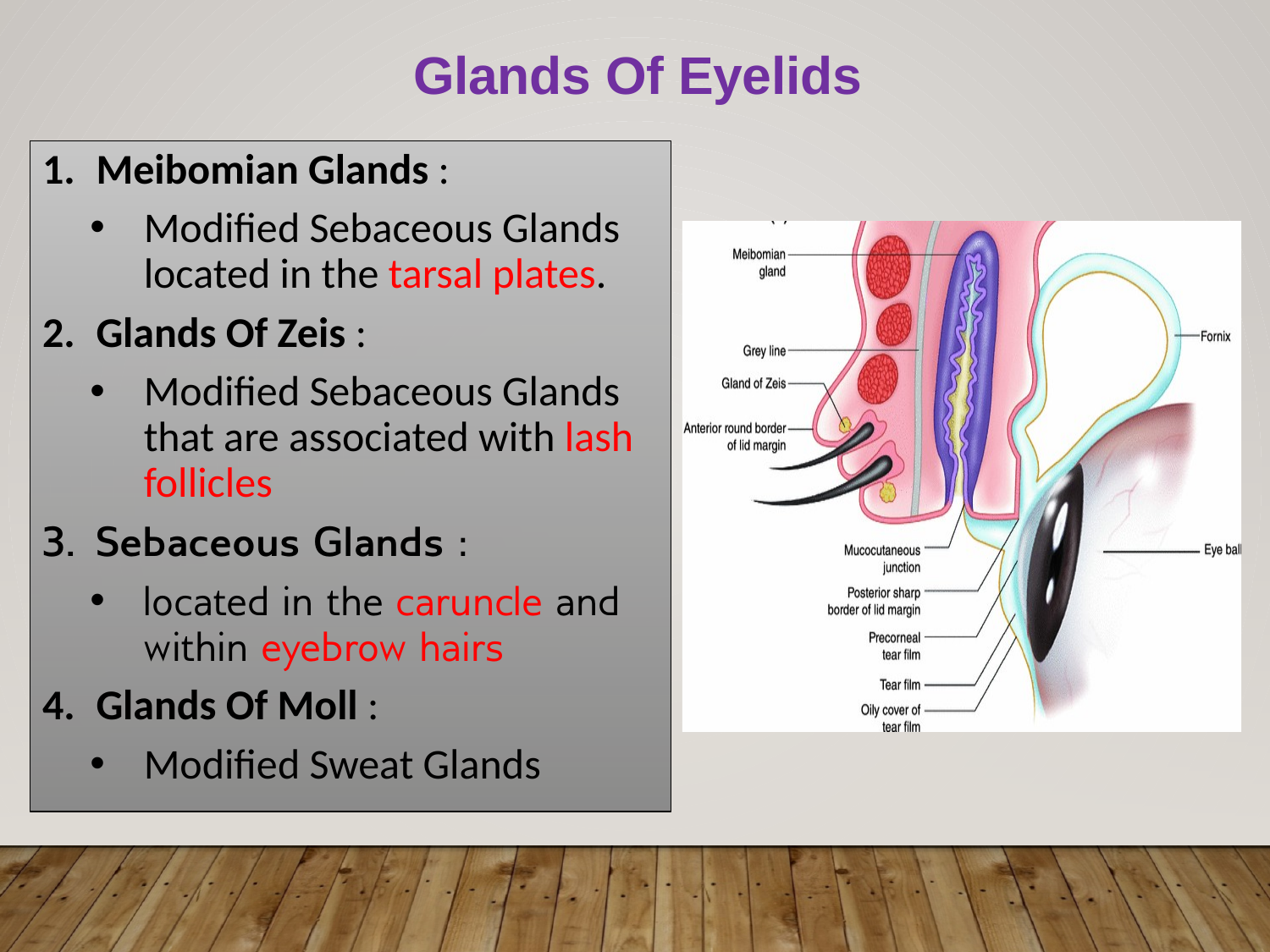

Glands Of Eyelids
Meibomian Glands :
Modified Sebaceous Glands located in the tarsal plates.
Glands Of Zeis :
Modified Sebaceous Glands that are associated with lash follicles
Sebaceous Glands :
located in the caruncle and within eyebrow hairs
Glands Of Moll :
Modified Sweat Glands